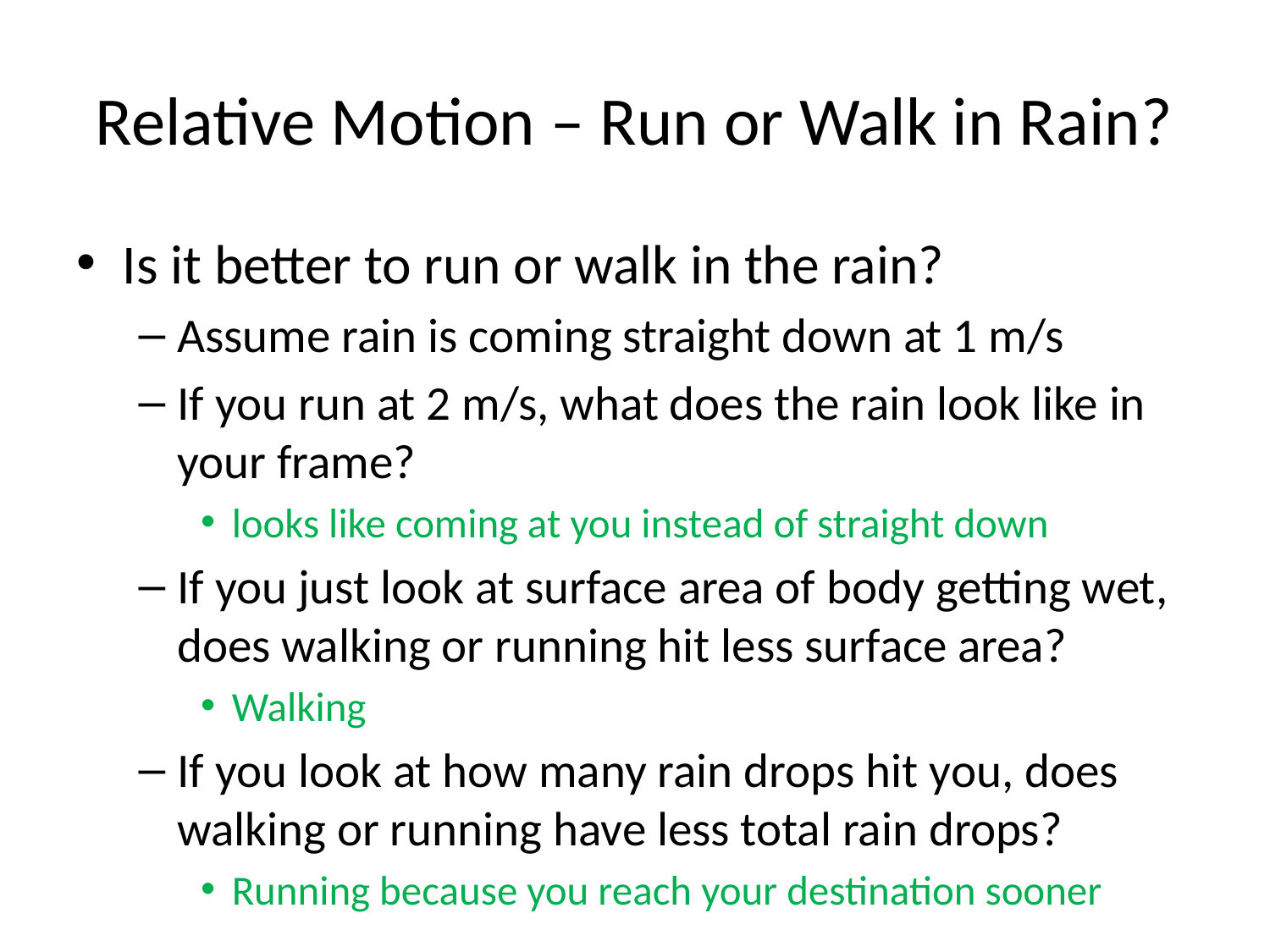

# Relative Motion – Run or Walk in Rain?
Is it better to run or walk in the rain?
Assume rain is coming straight down at 1 m/s
If you run at 2 m/s, what does the rain look like in your frame?
looks like coming at you instead of straight down
If you just look at surface area of body getting wet, does walking or running hit less surface area?
Walking
If you look at how many rain drops hit you, does walking or running have less total rain drops?
Running because you reach your destination sooner